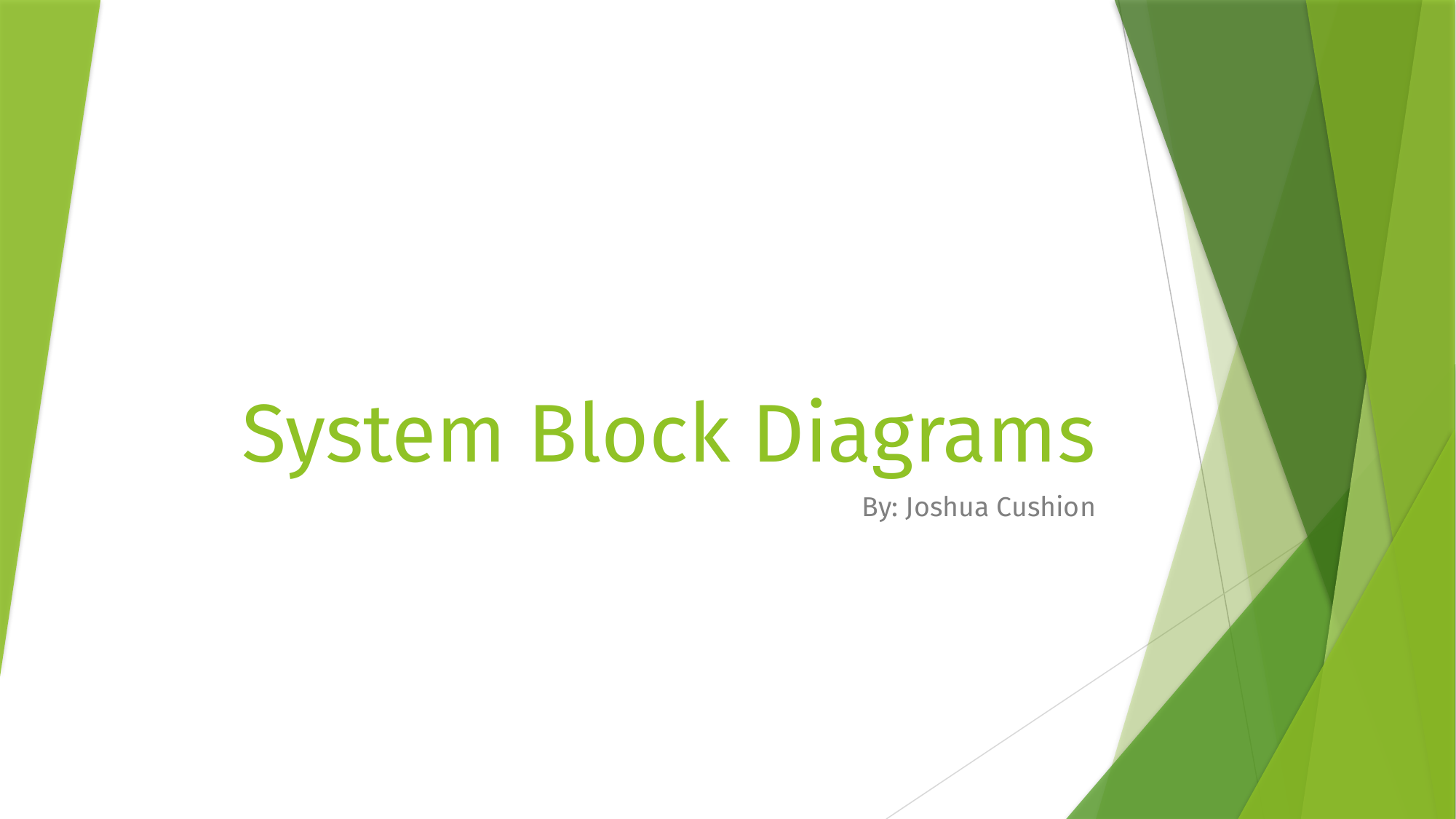

# System Block Diagrams
By: Joshua Cushion